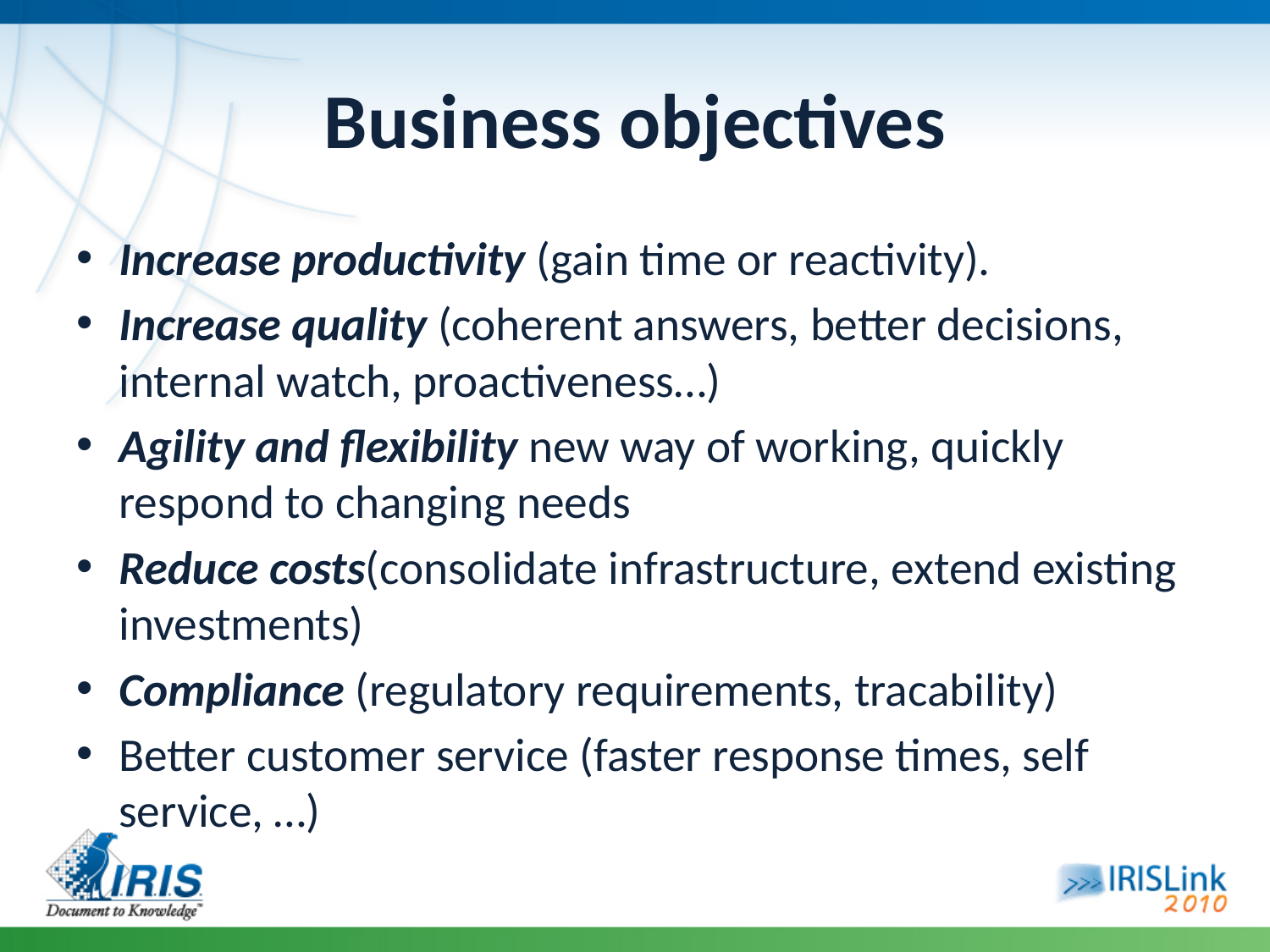

# Business objectives
Increase productivity (gain time or reactivity).
Increase quality (coherent answers, better decisions, internal watch, proactiveness…)
Agility and flexibility new way of working, quickly respond to changing needs
Reduce costs(consolidate infrastructure, extend existing investments)
Compliance (regulatory requirements, tracability)
Better customer service (faster response times, self service, …)